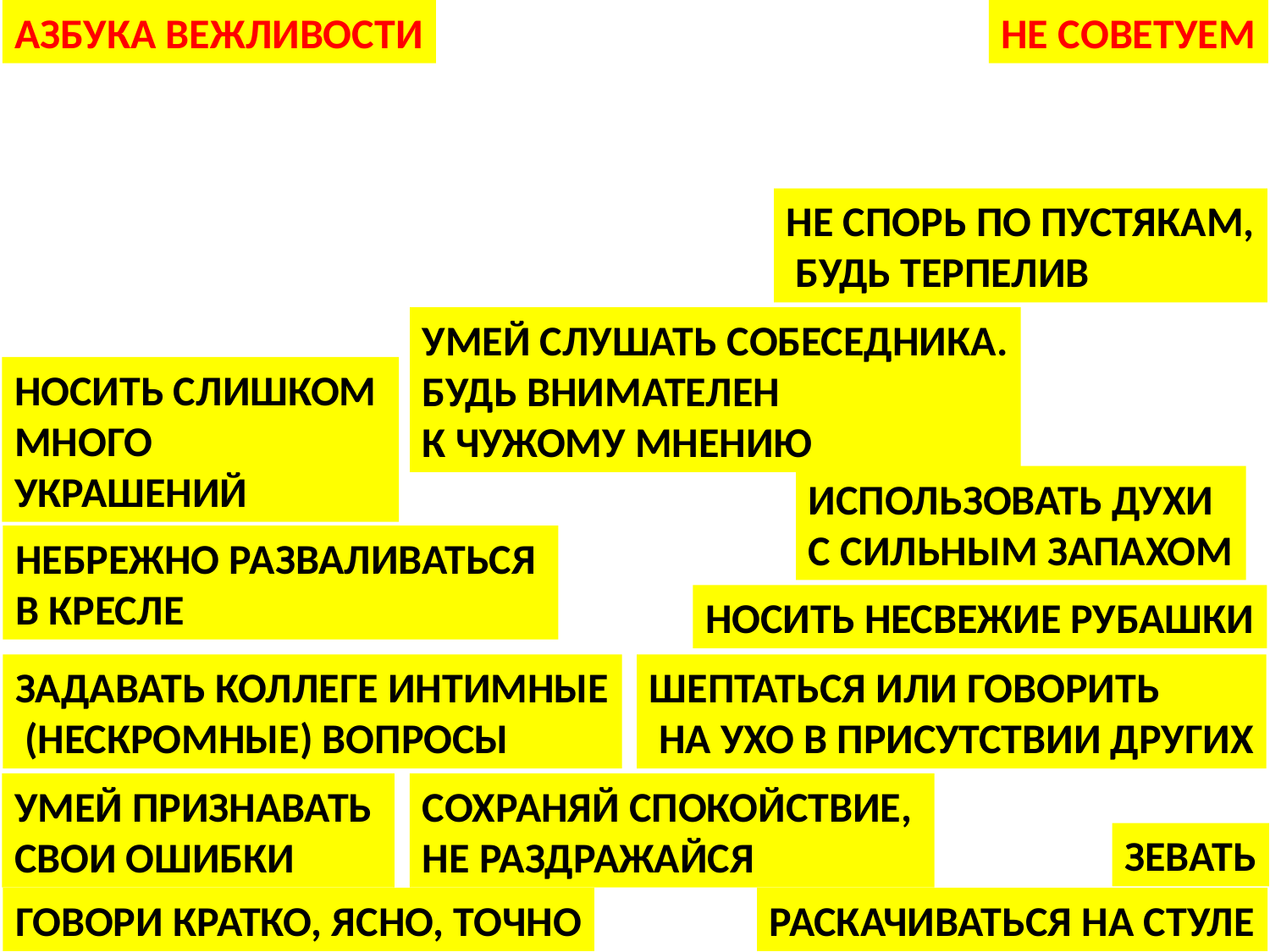

АЗБУКА ВЕЖЛИВОСТИ
НЕ СОВЕТУЕМ
НЕ СПОРЬ ПО ПУСТЯКАМ,
 БУДЬ ТЕРПЕЛИВ
УМЕЙ СЛУШАТЬ СОБЕСЕДНИКА.
БУДЬ ВНИМАТЕЛЕН
К ЧУЖОМУ МНЕНИЮ
НОСИТЬ СЛИШКОМ
МНОГО
УКРАШЕНИЙ
ИСПОЛЬЗОВАТЬ ДУХИ
С СИЛЬНЫМ ЗАПАХОМ
НЕБРЕЖНО РАЗВАЛИВАТЬСЯ
В КРЕСЛЕ
НОСИТЬ НЕСВЕЖИЕ РУБАШКИ
ЗАДАВАТЬ КОЛЛЕГЕ ИНТИМНЫЕ
 (НЕСКРОМНЫЕ) ВОПРОСЫ
ШЕПТАТЬСЯ ИЛИ ГОВОРИТЬ
 НА УХО В ПРИСУТСТВИИ ДРУГИХ
УМЕЙ ПРИЗНАВАТЬ
СВОИ ОШИБКИ
СОХРАНЯЙ СПОКОЙСТВИЕ,
НЕ РАЗДРАЖАЙСЯ
ЗЕВАТЬ
ГОВОРИ КРАТКО, ЯСНО, ТОЧНО
РАСКАЧИВАТЬСЯ НА СТУЛЕ